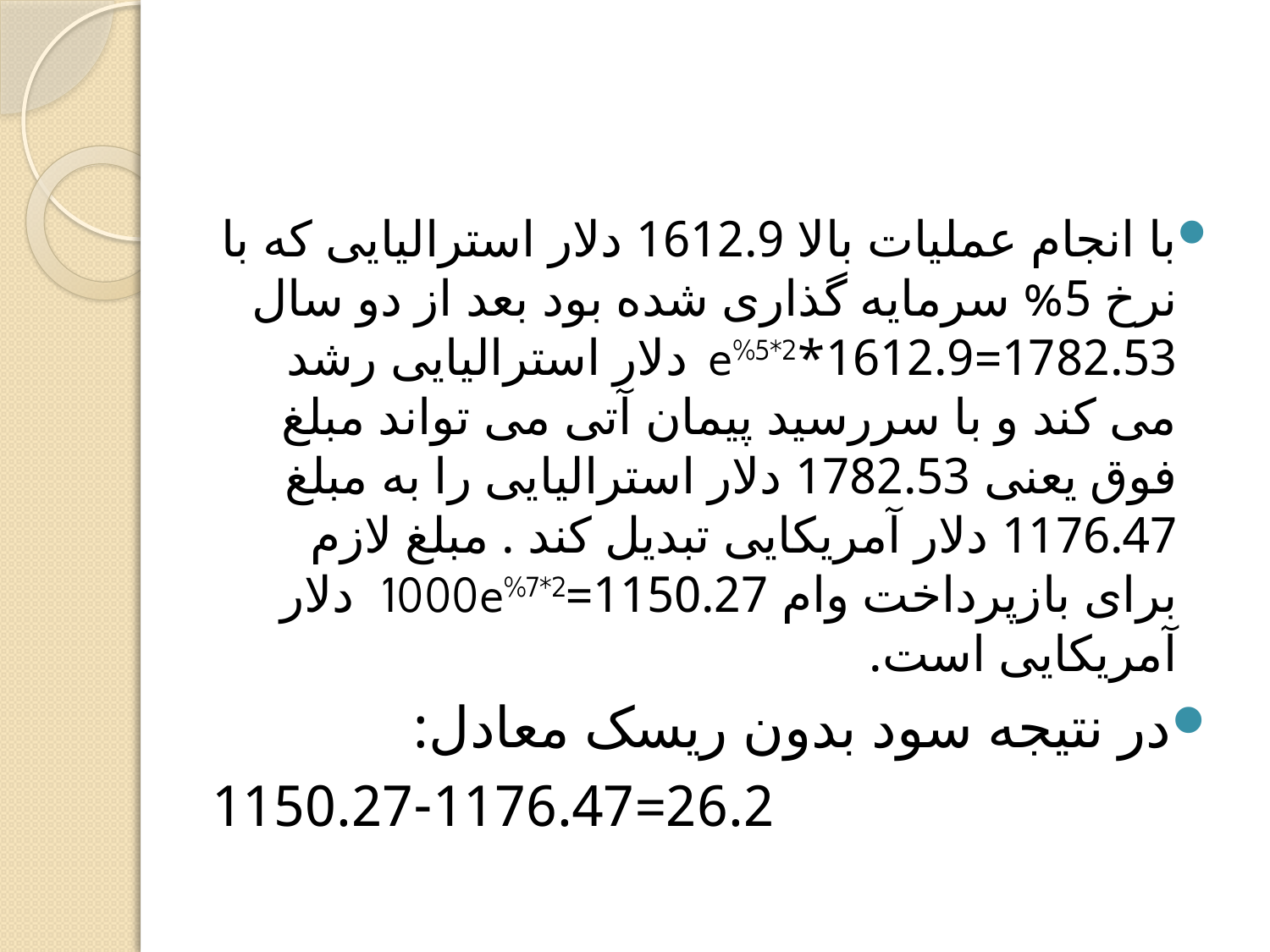

#
با انجام عملیات بالا 1612.9 دلار استرالیایی که با نرخ 5% سرمایه گذاری شده بود بعد از دو سال 1782.53=1612.9*e%5*2  دلار استرالیایی رشد می کند و با سررسید پیمان آتی می تواند مبلغ فوق یعنی 1782.53 دلار استرالیایی را به مبلغ 1176.47 دلار آمریکایی تبدیل کند . مبلغ لازم برای بازپرداخت وام 1150.27=1000e%7*2   دلار آمریکایی است.
در نتیجه سود بدون ریسک معادل:
26.2=1150.27-1176.47